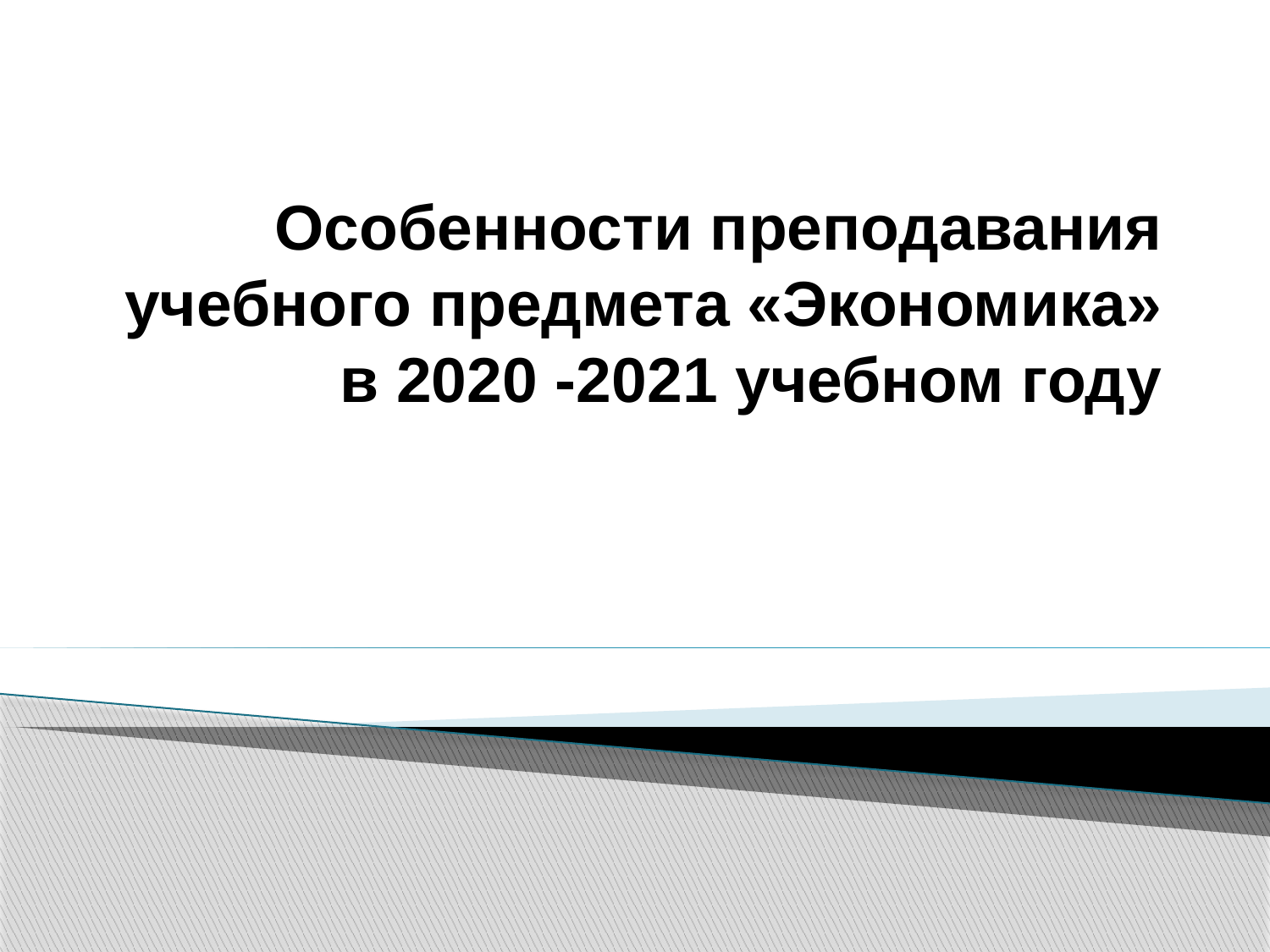

# Особенности преподавания учебного предмета «Экономика» в 2020 -2021 учебном году